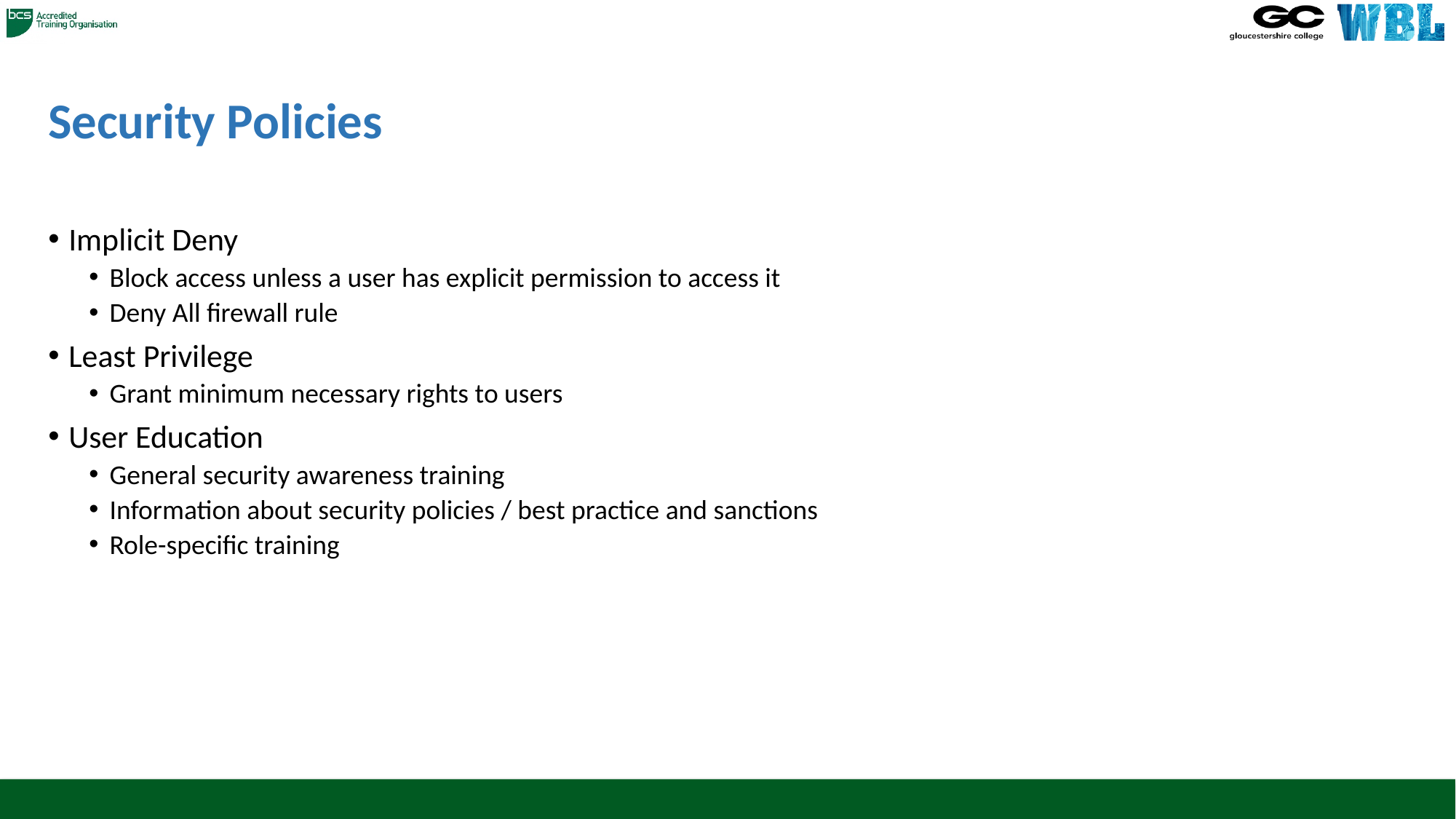

# Security Policies
Implicit Deny
Block access unless a user has explicit permission to access it
Deny All firewall rule
Least Privilege
Grant minimum necessary rights to users
User Education
General security awareness training
Information about security policies / best practice and sanctions
Role-specific training